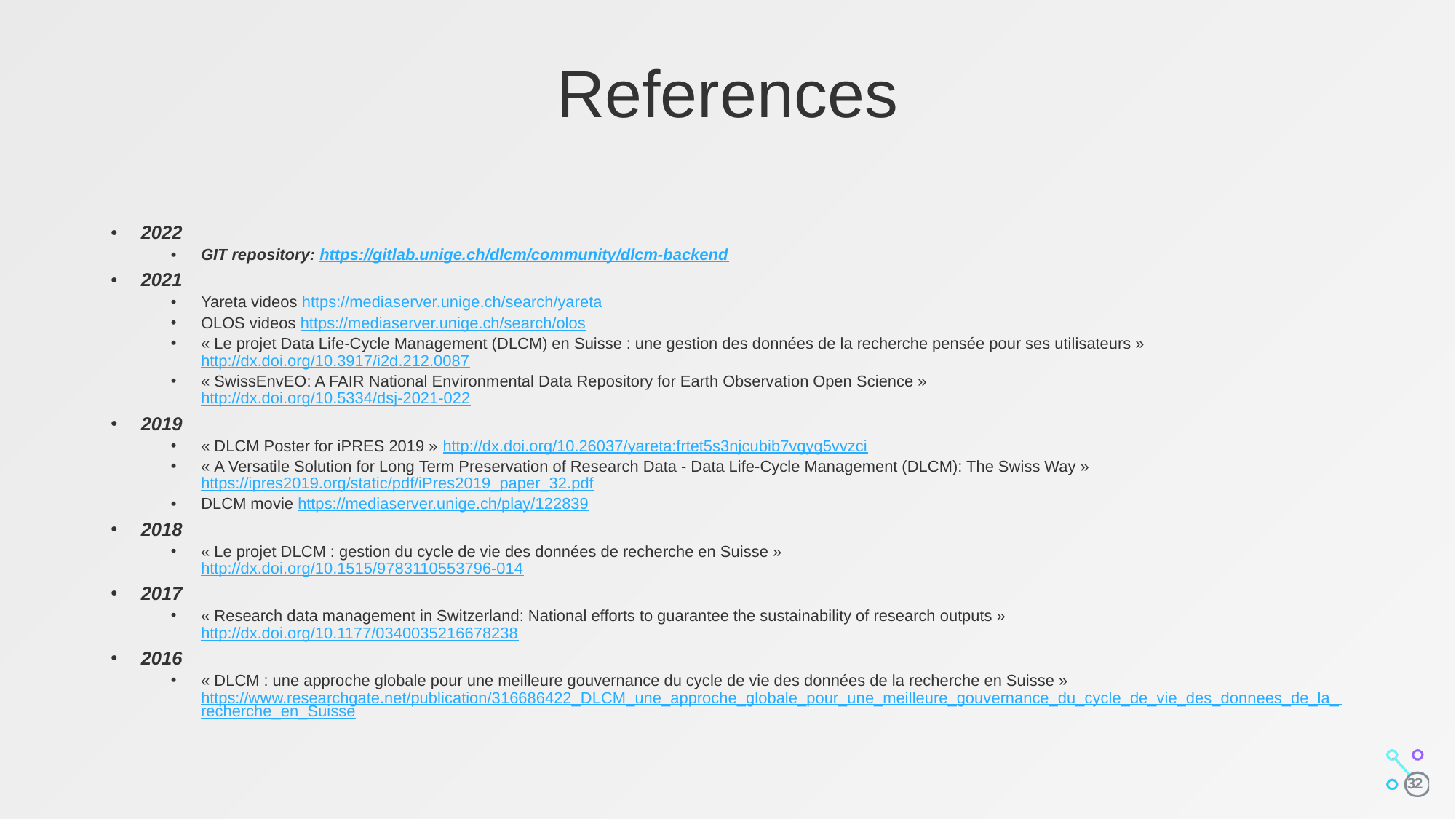

# References
2022
GIT repository: https://gitlab.unige.ch/dlcm/community/dlcm-backend
2021
Yareta videos https://mediaserver.unige.ch/search/yareta
OLOS videos https://mediaserver.unige.ch/search/olos
« Le projet Data Life-Cycle Management (DLCM) en Suisse : une gestion des données de la recherche pensée pour ses utilisateurs »
http://dx.doi.org/10.3917/i2d.212.0087
« SwissEnvEO: A FAIR National Environmental Data Repository for Earth Observation Open Science »
http://dx.doi.org/10.5334/dsj-2021-022
2019
« DLCM Poster for iPRES 2019 » http://dx.doi.org/10.26037/yareta:frtet5s3njcubib7vgyg5vvzci
« A Versatile Solution for Long Term Preservation of Research Data - Data Life-Cycle Management (DLCM): The Swiss Way »
https://ipres2019.org/static/pdf/iPres2019_paper_32.pdf
DLCM movie https://mediaserver.unige.ch/play/122839
2018
« Le projet DLCM : gestion du cycle de vie des données de recherche en Suisse »
http://dx.doi.org/10.1515/9783110553796-014
2017
« Research data management in Switzerland: National efforts to guarantee the sustainability of research outputs »
http://dx.doi.org/10.1177/0340035216678238
2016
« DLCM : une approche globale pour une meilleure gouvernance du cycle de vie des données de la recherche en Suisse »
https://www.researchgate.net/publication/316686422_DLCM_une_approche_globale_pour_une_meilleure_gouvernance_du_cycle_de_vie_des_donnees_de_la_recherche_en_Suisse
32